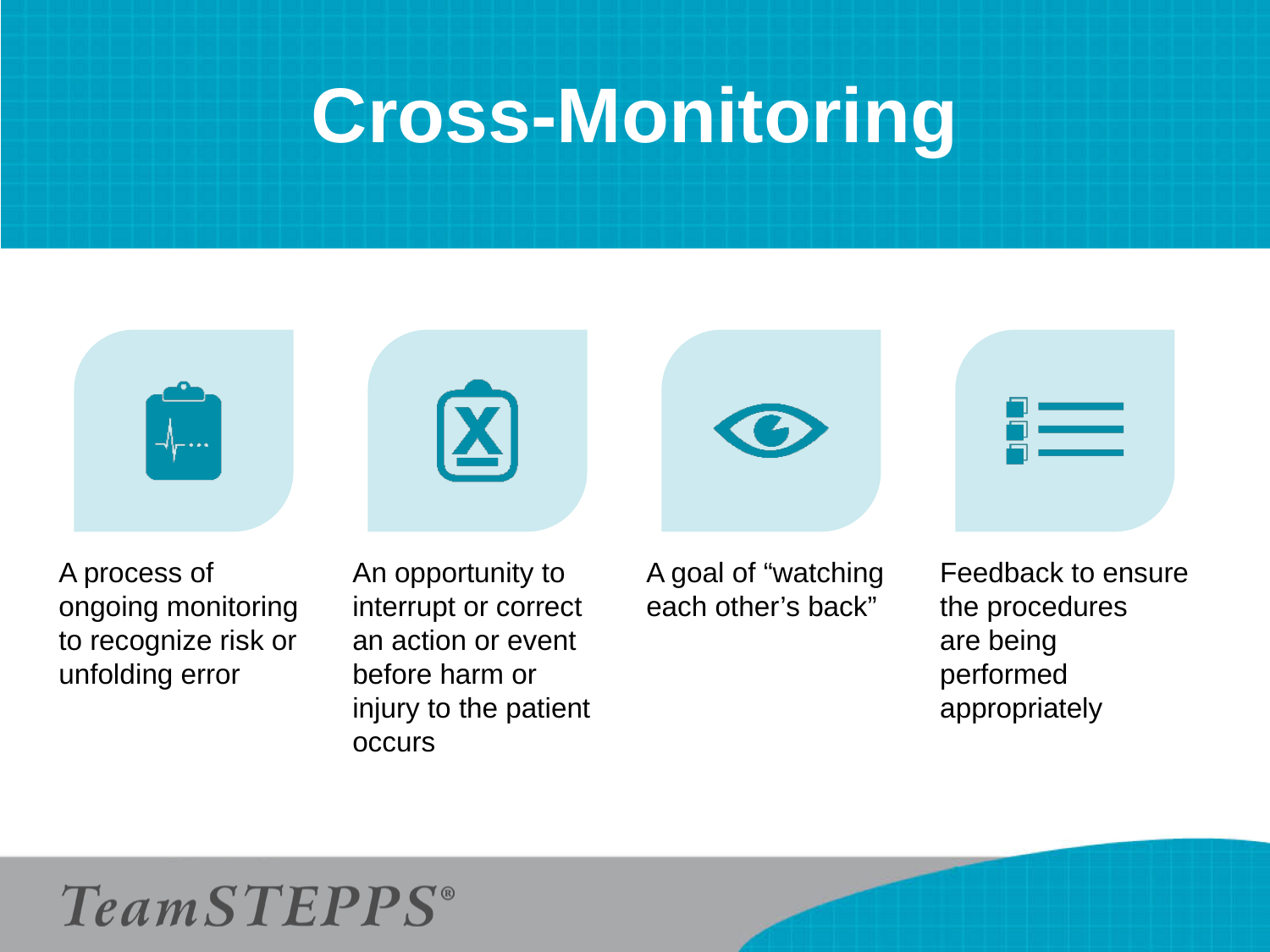

# Cross-Monitoring
A process of ongoing monitoring to recognize risk or unfolding error
An opportunity to interrupt or correct an action or event before harm or injury to the patient occurs
A goal of “watching each other’s back”
Feedback to ensure the procedures
are being performed appropriately